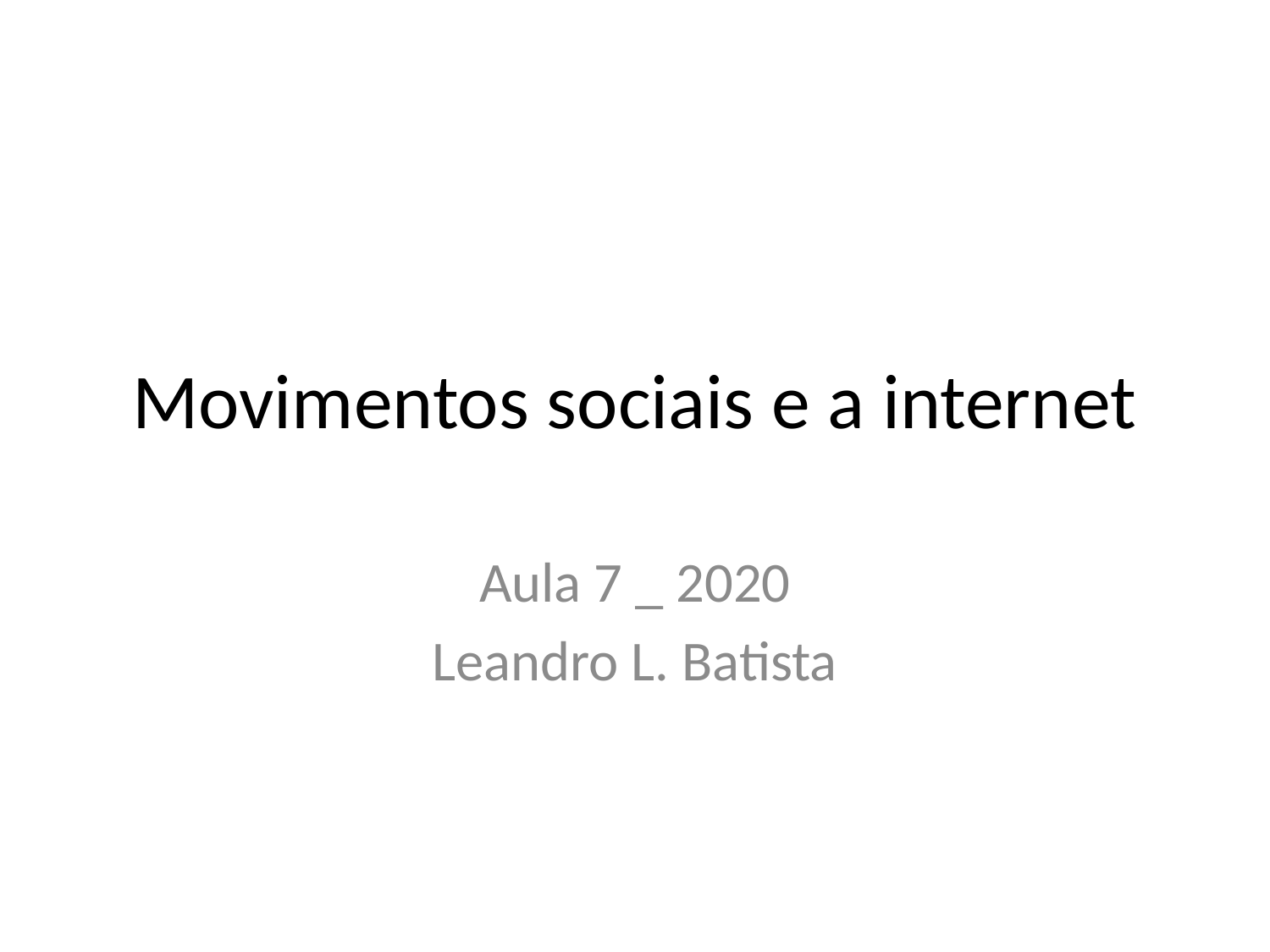

# Movimentos sociais e a internet
Aula 7 _ 2020
Leandro L. Batista